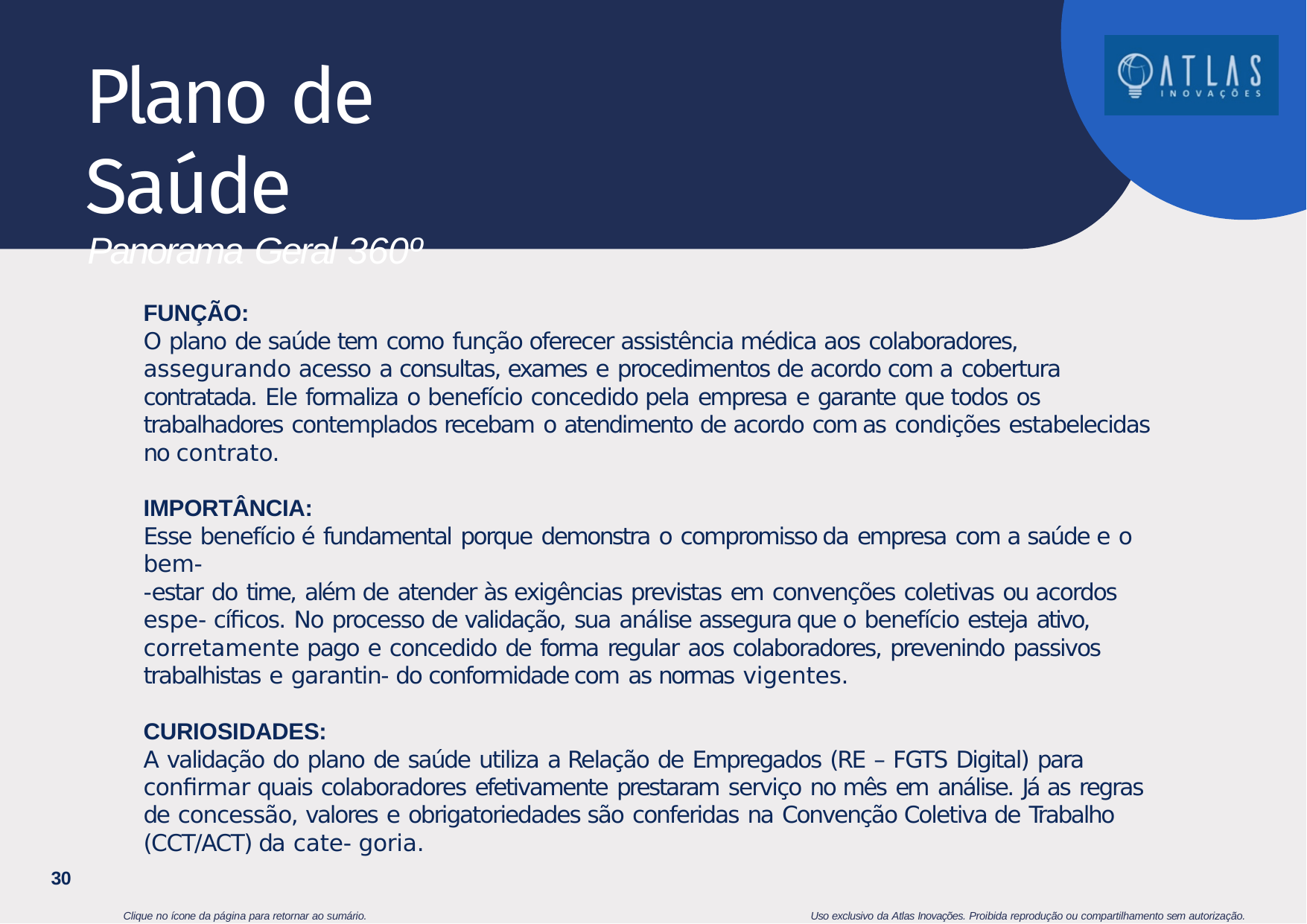

# Plano de Saúde
Panorama Geral 360º
FUNÇÃO:
O plano de saúde tem como função oferecer assistência médica aos colaboradores, assegurando acesso a consultas, exames e procedimentos de acordo com a cobertura contratada. Ele formaliza o benefício concedido pela empresa e garante que todos os trabalhadores contemplados recebam o atendimento de acordo com as condições estabelecidas no contrato.
IMPORTÂNCIA:
Esse benefício é fundamental porque demonstra o compromisso da empresa com a saúde e o bem-
-estar do time, além de atender às exigências previstas em convenções coletivas ou acordos espe- cíficos. No processo de validação, sua análise assegura que o benefício esteja ativo, corretamente pago e concedido de forma regular aos colaboradores, prevenindo passivos trabalhistas e garantin- do conformidade com as normas vigentes.
CURIOSIDADES:
A validação do plano de saúde utiliza a Relação de Empregados (RE – FGTS Digital) para confirmar quais colaboradores efetivamente prestaram serviço no mês em análise. Já as regras de concessão, valores e obrigatoriedades são conferidas na Convenção Coletiva de Trabalho (CCT/ACT) da cate- goria.
30
Clique no ícone da página para retornar ao sumário.
Uso exclusivo da Atlas Inovações. Proibida reprodução ou compartilhamento sem autorização.